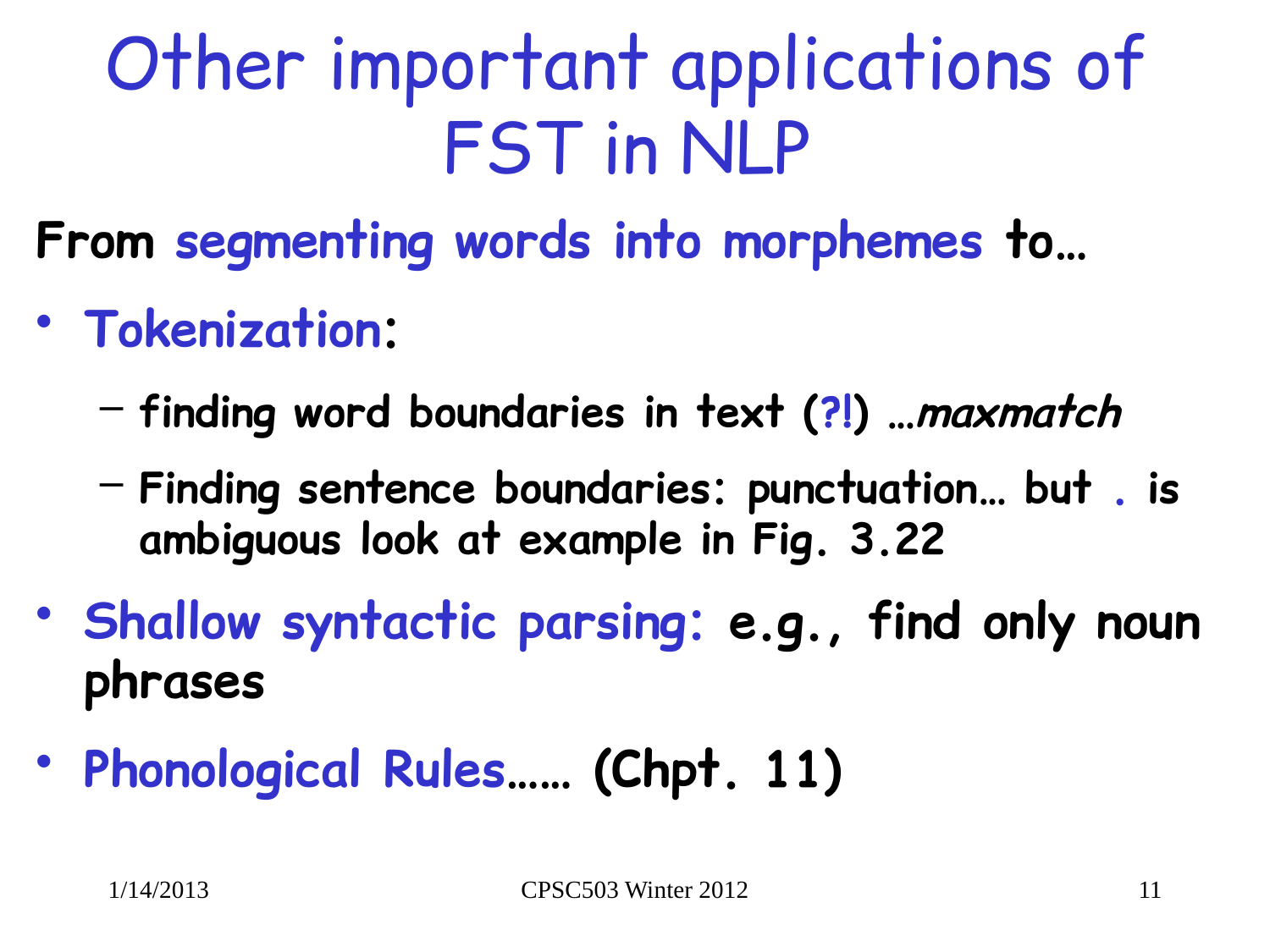

# Other important applications of FST in NLP
From segmenting words into morphemes to…
Tokenization:
finding word boundaries in text (?!) …maxmatch
Finding sentence boundaries: punctuation… but . is ambiguous look at example in Fig. 3.22
Shallow syntactic parsing: e.g., find only noun phrases
Phonological Rules…… (Chpt. 11)

1/14/2013
CPSC503 Winter 2012
11